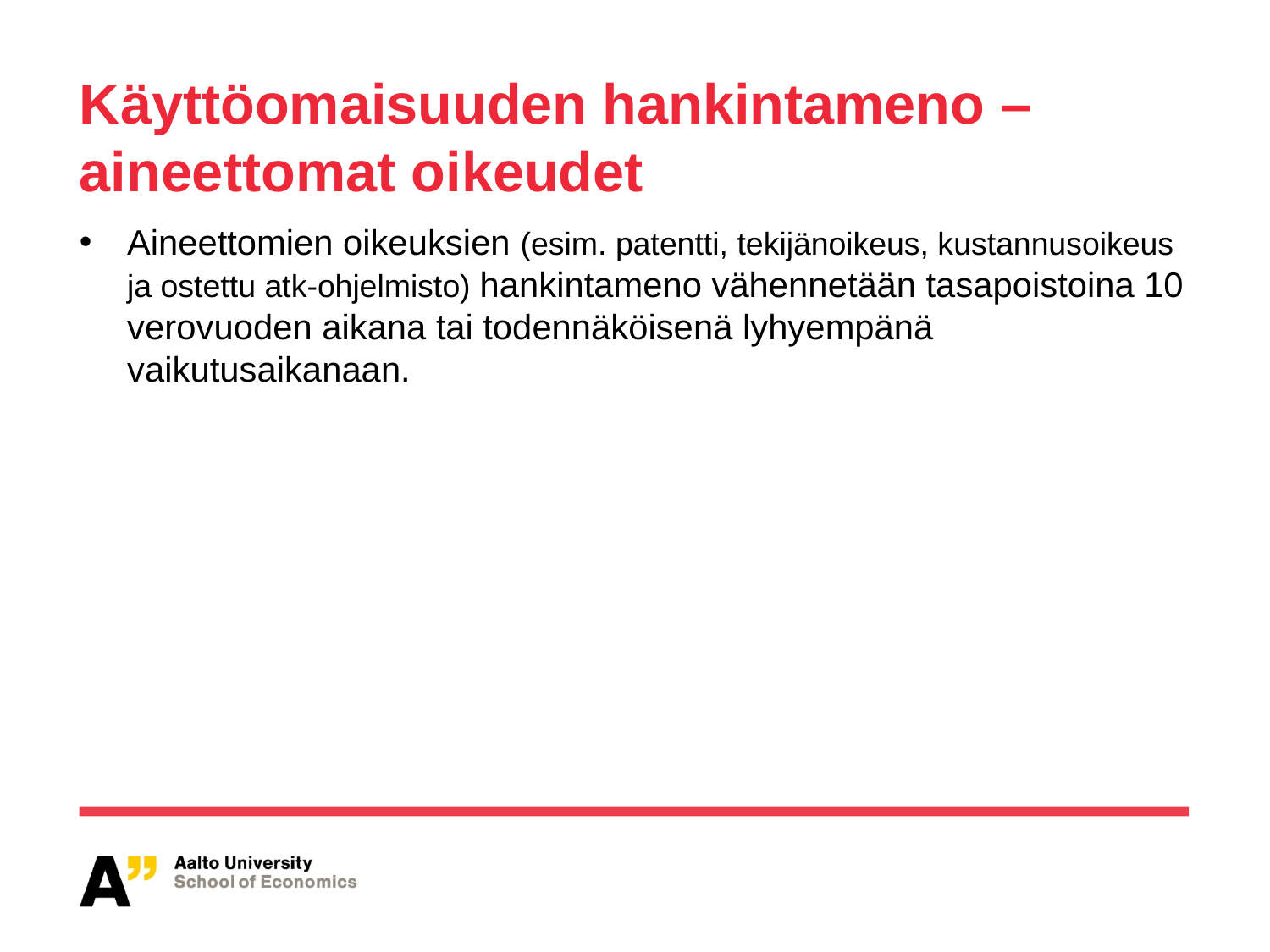

# Käyttöomaisuuden hankintameno – aineettomat oikeudet
Aineettomien oikeuksien (esim. patentti, tekijänoikeus, kustannusoikeus ja ostettu atk-ohjelmisto) hankintameno vähennetään tasapoistoina 10 verovuoden aikana tai todennäköisenä lyhyempänä vaikutusaikanaan.